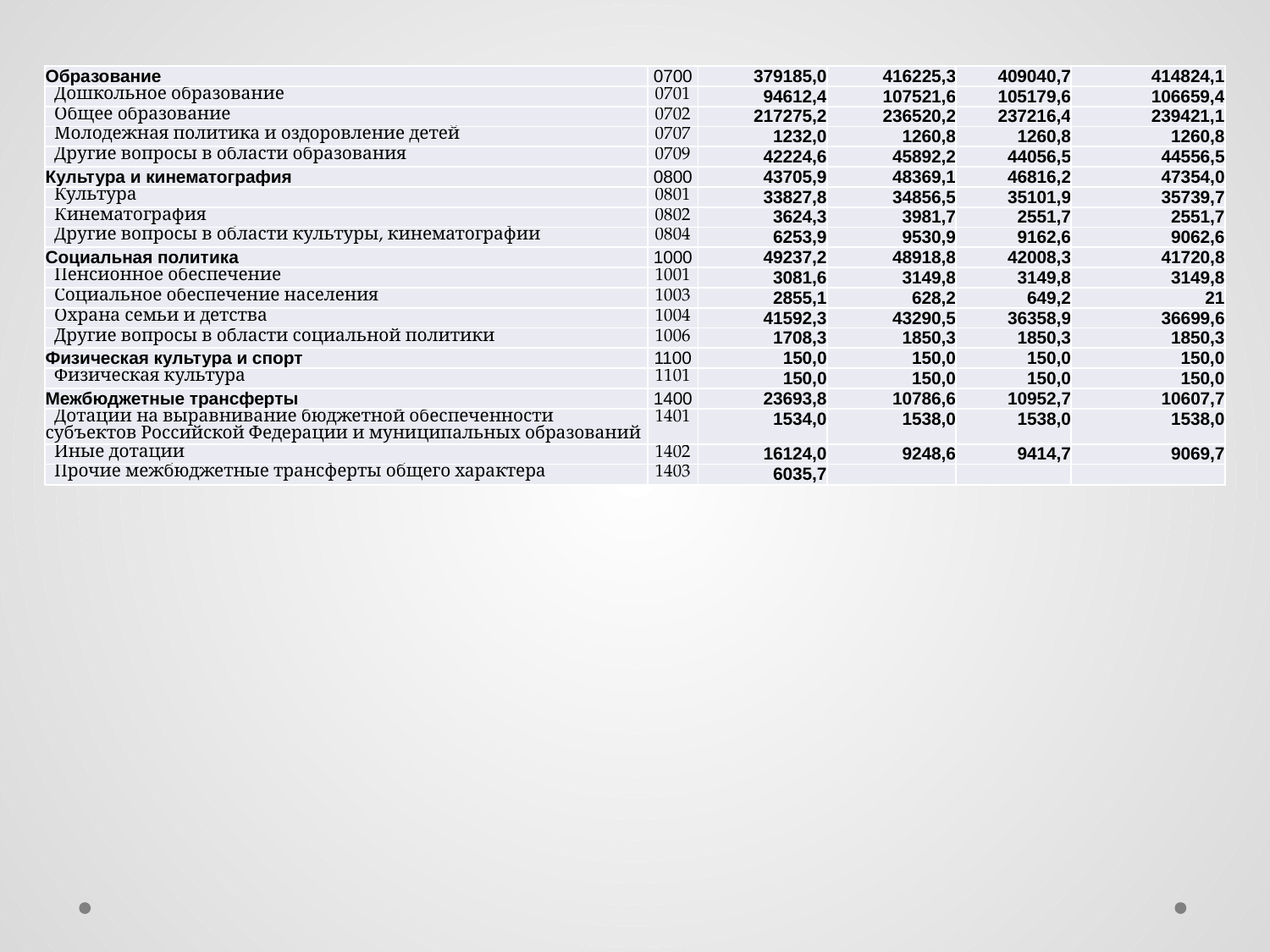

| Образование | 0700 | 379185,0 | 416225,3 | 409040,7 | 414824,1 |
| --- | --- | --- | --- | --- | --- |
| Дошкольное образование | 0701 | 94612,4 | 107521,6 | 105179,6 | 106659,4 |
| Общее образование | 0702 | 217275,2 | 236520,2 | 237216,4 | 239421,1 |
| Молодежная политика и оздоровление детей | 0707 | 1232,0 | 1260,8 | 1260,8 | 1260,8 |
| Другие вопросы в области образования | 0709 | 42224,6 | 45892,2 | 44056,5 | 44556,5 |
| Культура и кинематография | 0800 | 43705,9 | 48369,1 | 46816,2 | 47354,0 |
| Культура | 0801 | 33827,8 | 34856,5 | 35101,9 | 35739,7 |
| Кинематография | 0802 | 3624,3 | 3981,7 | 2551,7 | 2551,7 |
| Другие вопросы в области культуры, кинематографии | 0804 | 6253,9 | 9530,9 | 9162,6 | 9062,6 |
| Социальная политика | 1000 | 49237,2 | 48918,8 | 42008,3 | 41720,8 |
| Пенсионное обеспечение | 1001 | 3081,6 | 3149,8 | 3149,8 | 3149,8 |
| Социальное обеспечение населения | 1003 | 2855,1 | 628,2 | 649,2 | 21 |
| Охрана семьи и детства | 1004 | 41592,3 | 43290,5 | 36358,9 | 36699,6 |
| Другие вопросы в области социальной политики | 1006 | 1708,3 | 1850,3 | 1850,3 | 1850,3 |
| Физическая культура и спорт | 1100 | 150,0 | 150,0 | 150,0 | 150,0 |
| Физическая культура | 1101 | 150,0 | 150,0 | 150,0 | 150,0 |
| Межбюджетные трансферты | 1400 | 23693,8 | 10786,6 | 10952,7 | 10607,7 |
| Дотации на выравнивание бюджетной обеспеченности субъектов Российской Федерации и муниципальных образований | 1401 | 1534,0 | 1538,0 | 1538,0 | 1538,0 |
| Иные дотации | 1402 | 16124,0 | 9248,6 | 9414,7 | 9069,7 |
| Прочие межбюджетные трансферты общего характера | 1403 | 6035,7 |  |  |  |